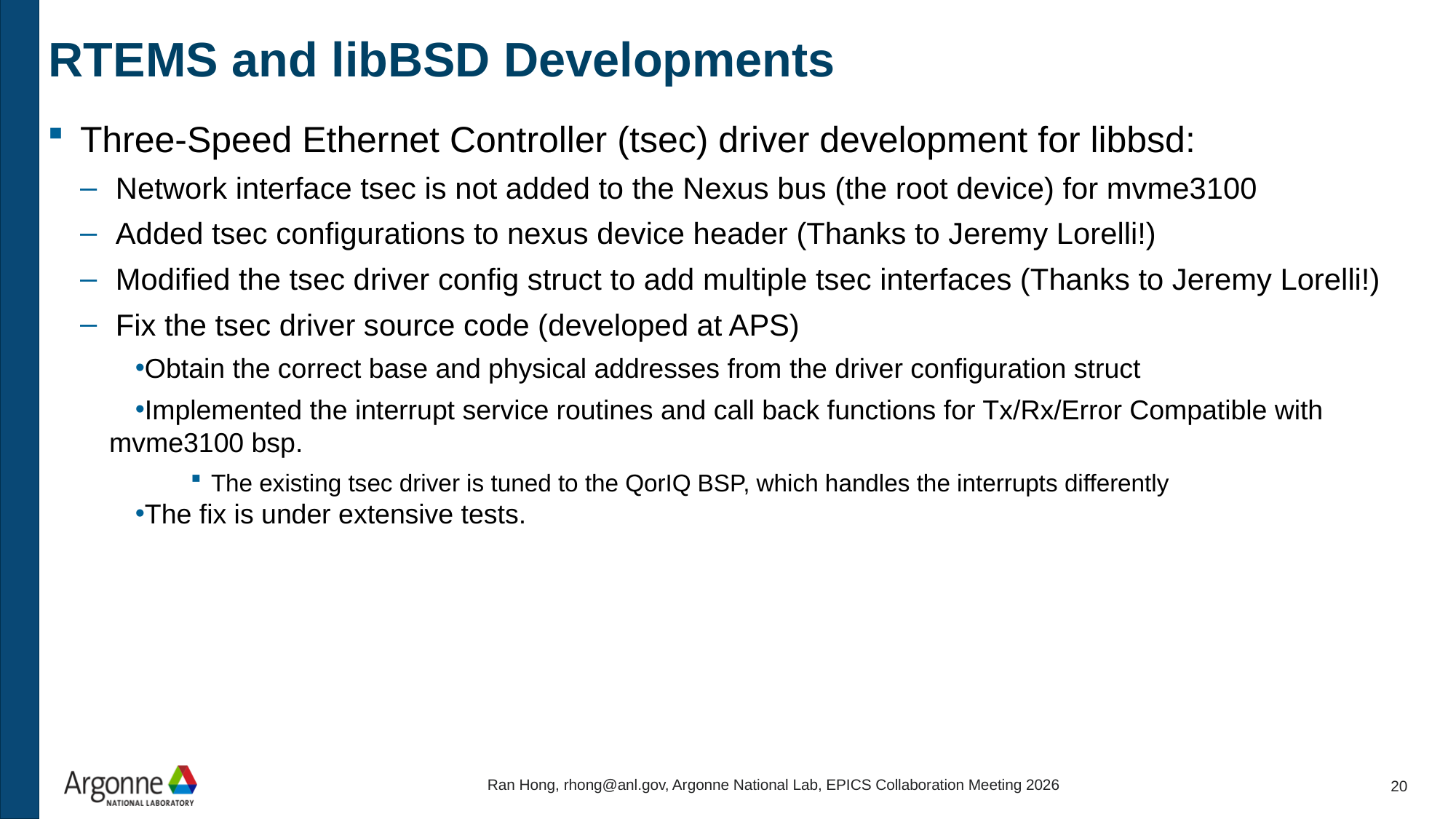

# RTEMS and libBSD Developments
Three-Speed Ethernet Controller (tsec) driver development for libbsd:
Network interface tsec is not added to the Nexus bus (the root device) for mvme3100
Added tsec configurations to nexus device header (Thanks to Jeremy Lorelli!)
Modified the tsec driver config struct to add multiple tsec interfaces (Thanks to Jeremy Lorelli!)
Fix the tsec driver source code (developed at APS)
Obtain the correct base and physical addresses from the driver configuration struct
Implemented the interrupt service routines and call back functions for Tx/Rx/Error Compatible with mvme3100 bsp.
The existing tsec driver is tuned to the QorIQ BSP, which handles the interrupts differently
The fix is under extensive tests.

Ran Hong, rhong@anl.gov, Argonne National Lab, EPICS Collaboration Meeting 2026
20